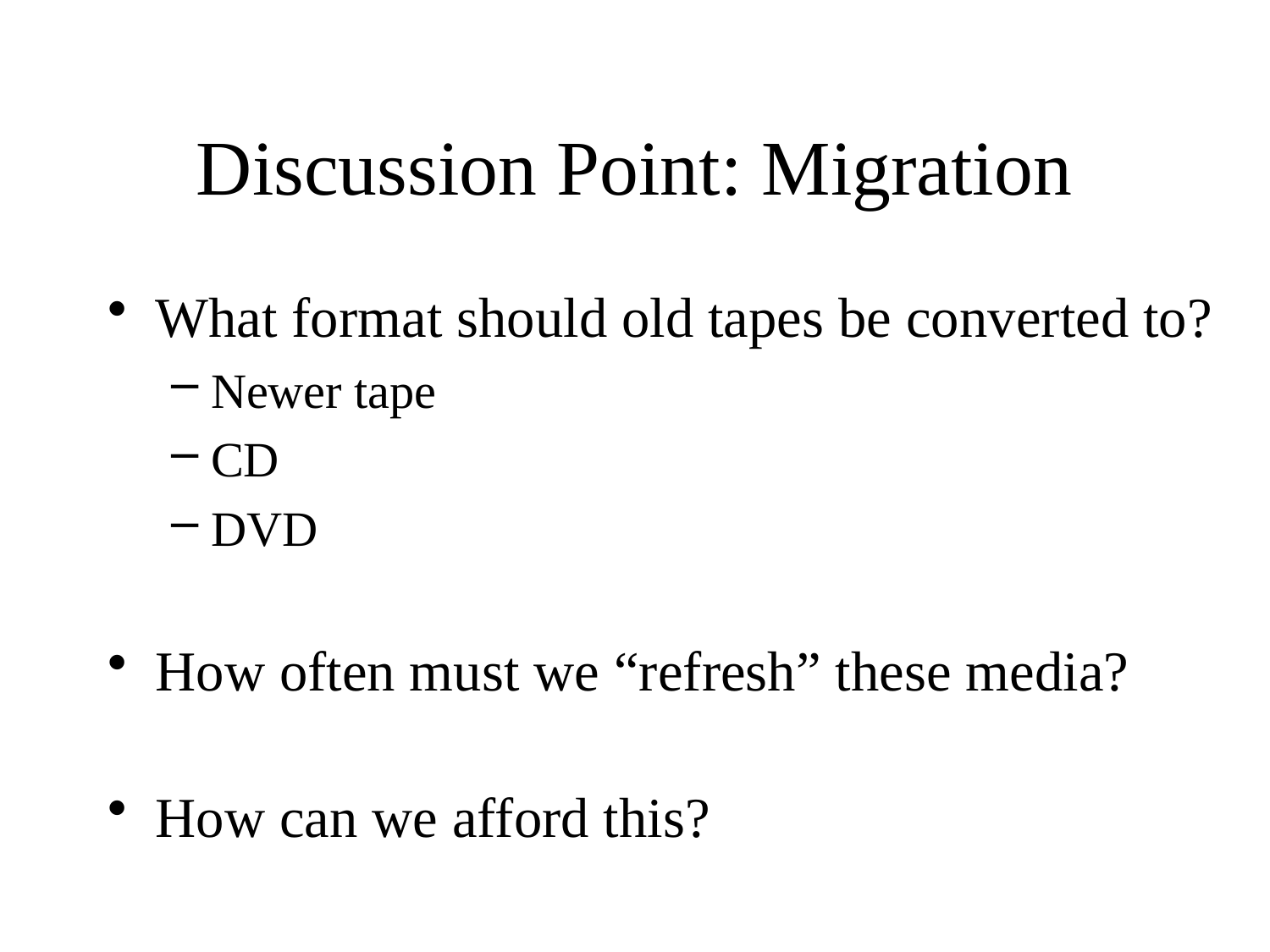

# Discussion Point: Migration
What format should old tapes be converted to?
Newer tape
CD
DVD

How often must we “refresh” these media?

How can we afford this?